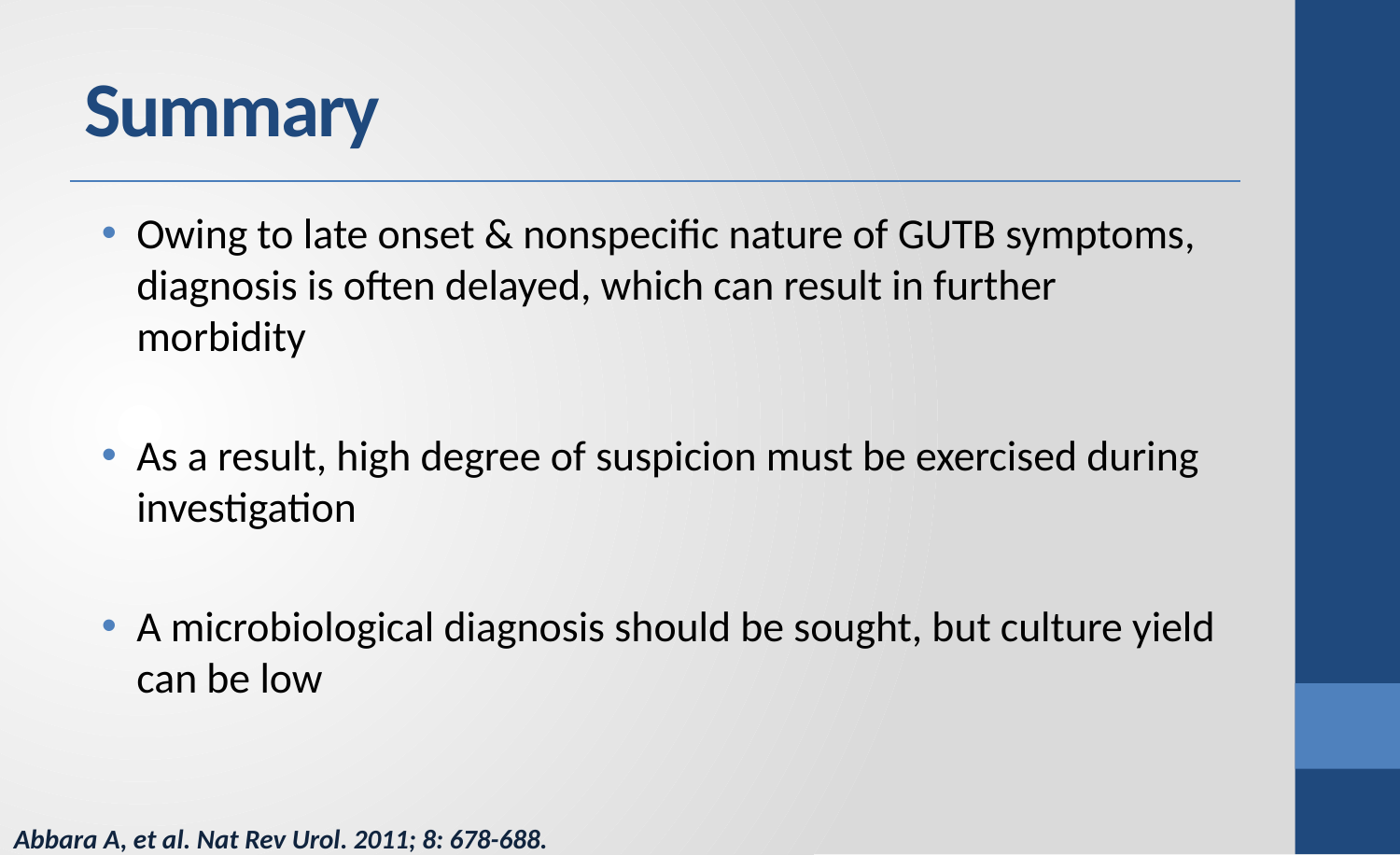

# Summary
Owing to late onset & nonspecific nature of GUTB symptoms, diagnosis is often delayed, which can result in further morbidity

As a result, high degree of suspicion must be exercised during investigation

A microbiological diagnosis should be sought, but culture yield can be low
Abbara A, et al. Nat Rev Urol. 2011; 8: 678-688.